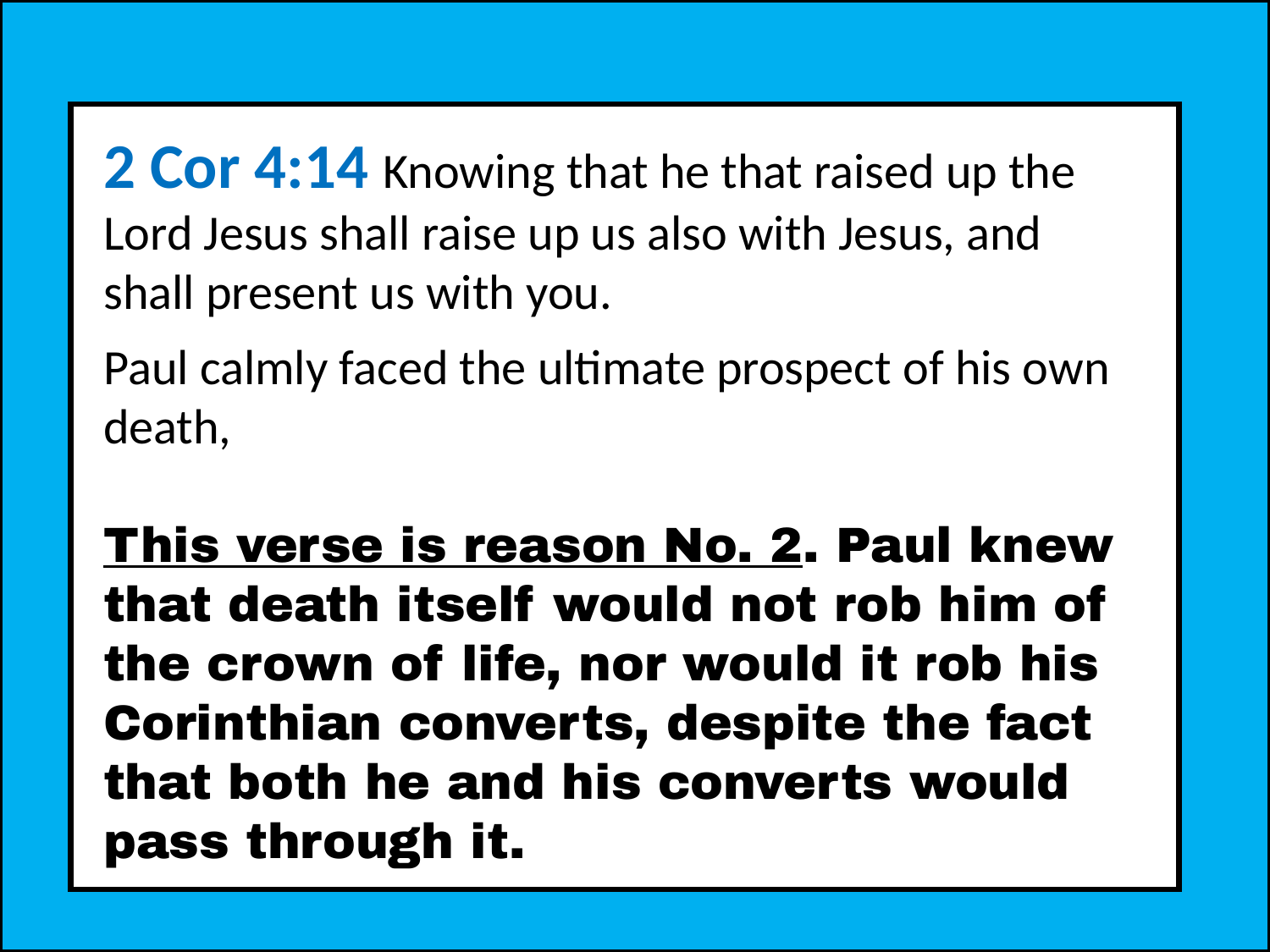

2 Cor 4:14 Knowing that he that raised up the Lord Jesus shall raise up us also with Jesus, and shall present us with you.
Paul calmly faced the ultimate prospect of his own death,

This verse is reason No. 2. Paul knew that death itself would not rob him of the crown of life, nor would it rob his Corinthian converts, despite the fact that both he and his converts would pass through it.